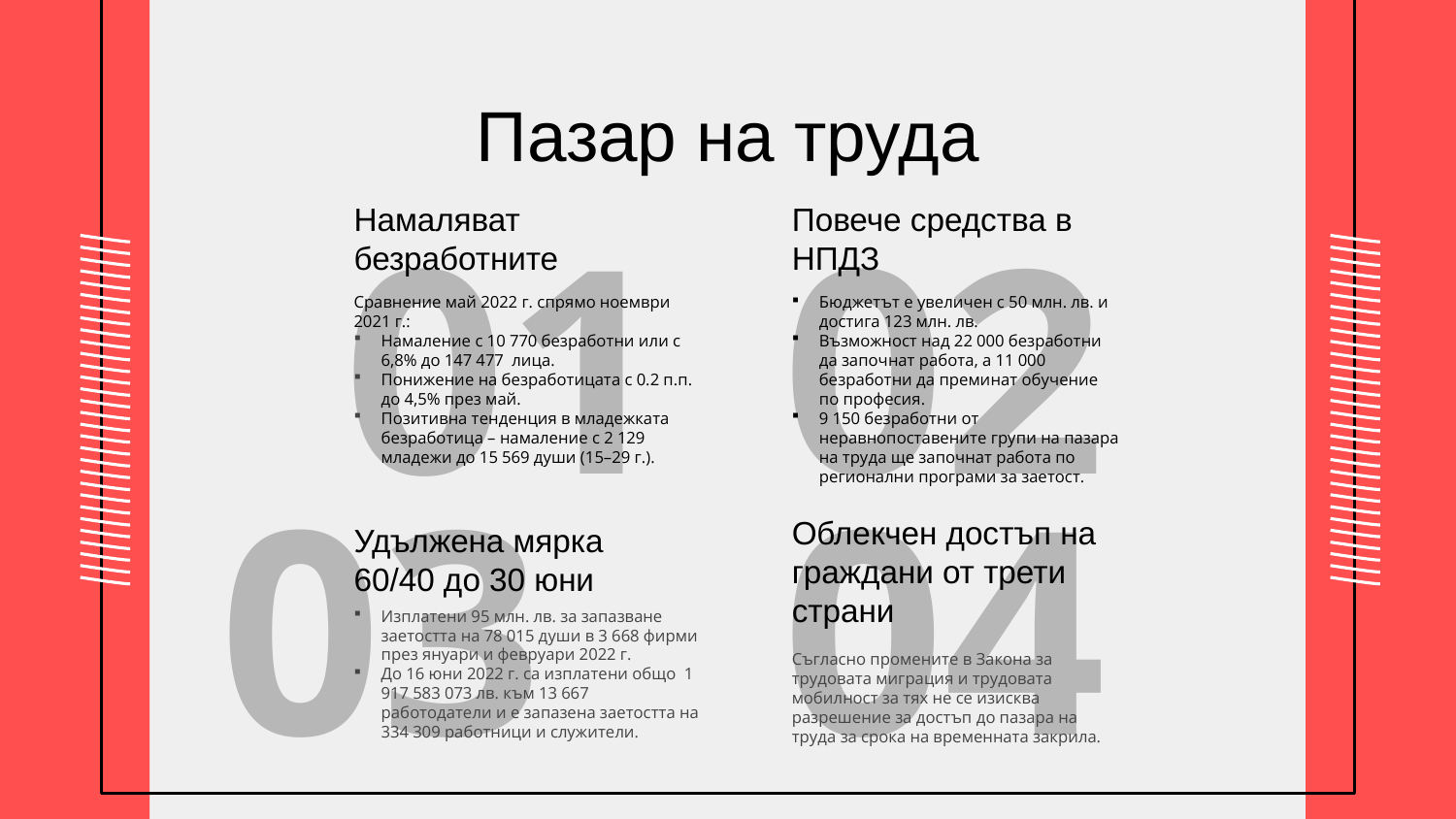

Пазар на труда
Намаляват безработните
Повече средства в НПДЗ
Бюджетът е увеличен с 50 млн. лв. и достига 123 млн. лв.
Възможност над 22 000 безработни да започнат работа, а 11 000 безработни да преминат обучение по професия.
9 150 безработни от неравнопоставените групи на пазара на труда ще започнат работа по регионални програми за заетост.
Сравнение май 2022 г. спрямо ноември 2021 г.:
Намаление с 10 770 безработни или с 6,8% до 147 477  лица.
Понижение на безработицата с 0.2 п.п.  до 4,5% през май.
Позитивна тенденция в младежката безработица – намаление с 2 129 младежи до 15 569 души (15–29 г.).
# 01
02
Удължена мярка 60/40 до 30 юни
Облекчен достъп на граждани от трети страни
03
04
Изплатени 95 млн. лв. за запазване заетостта на 78 015 души в 3 668 фирми през януари и февруари 2022 г.
До 16 юни 2022 г. са изплатени общо  1 917 583 073 лв. към 13 667 работодатели и е запазена заетостта на 334 309 работници и служители.
Съгласно промените в Закона за трудовата миграция и трудовата мобилност за тях не се изисква разрешение за достъп до пазара на труда за срока на временната закрила.